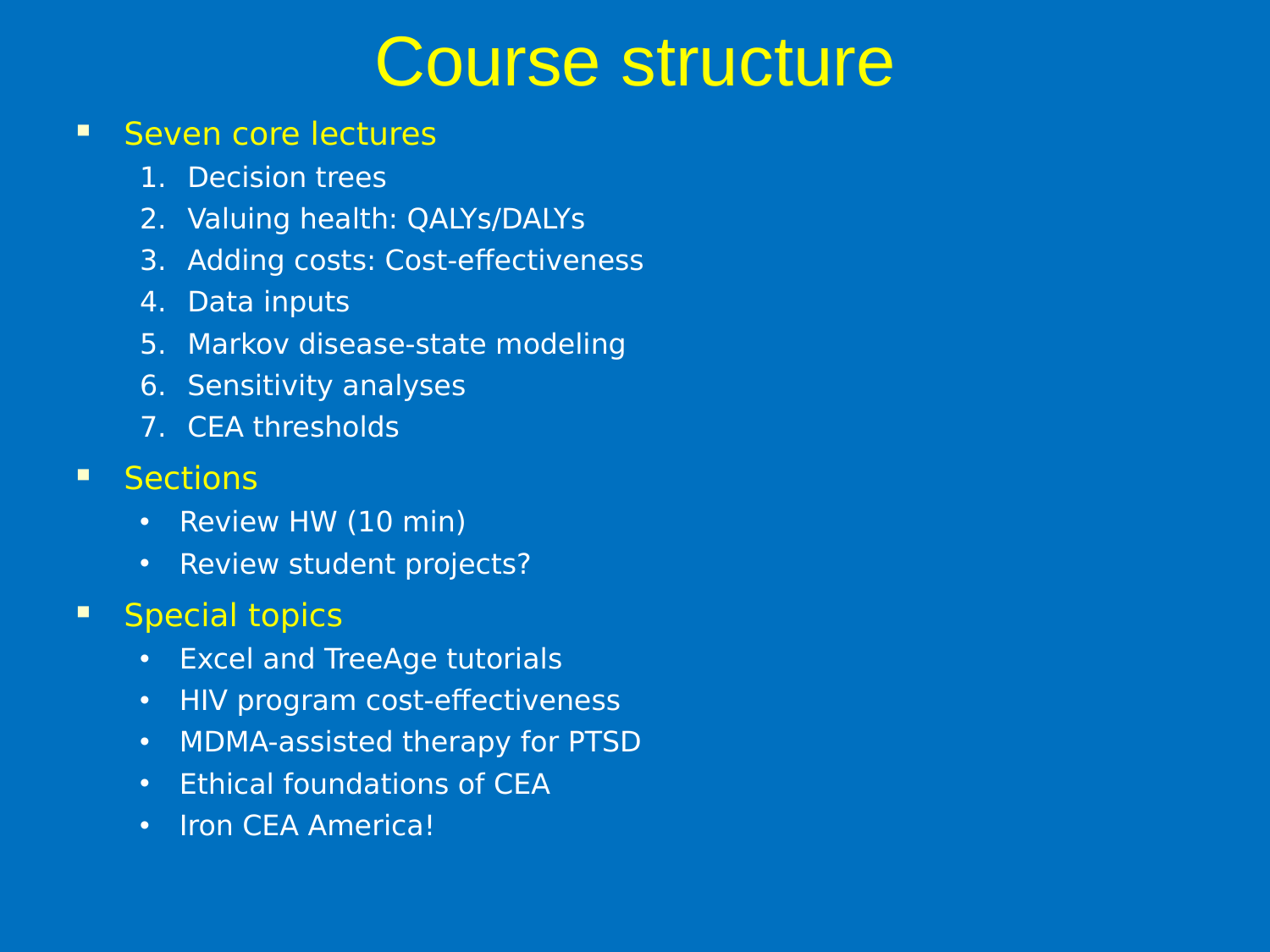

# Course structure
Seven core lectures
Decision trees
Valuing health: QALYs/DALYs
Adding costs: Cost-effectiveness
Data inputs
Markov disease-state modeling
Sensitivity analyses
CEA thresholds
Sections
Review HW (10 min)
Review student projects?
Special topics
Excel and TreeAge tutorials
HIV program cost-effectiveness
MDMA-assisted therapy for PTSD
Ethical foundations of CEA
Iron CEA America!